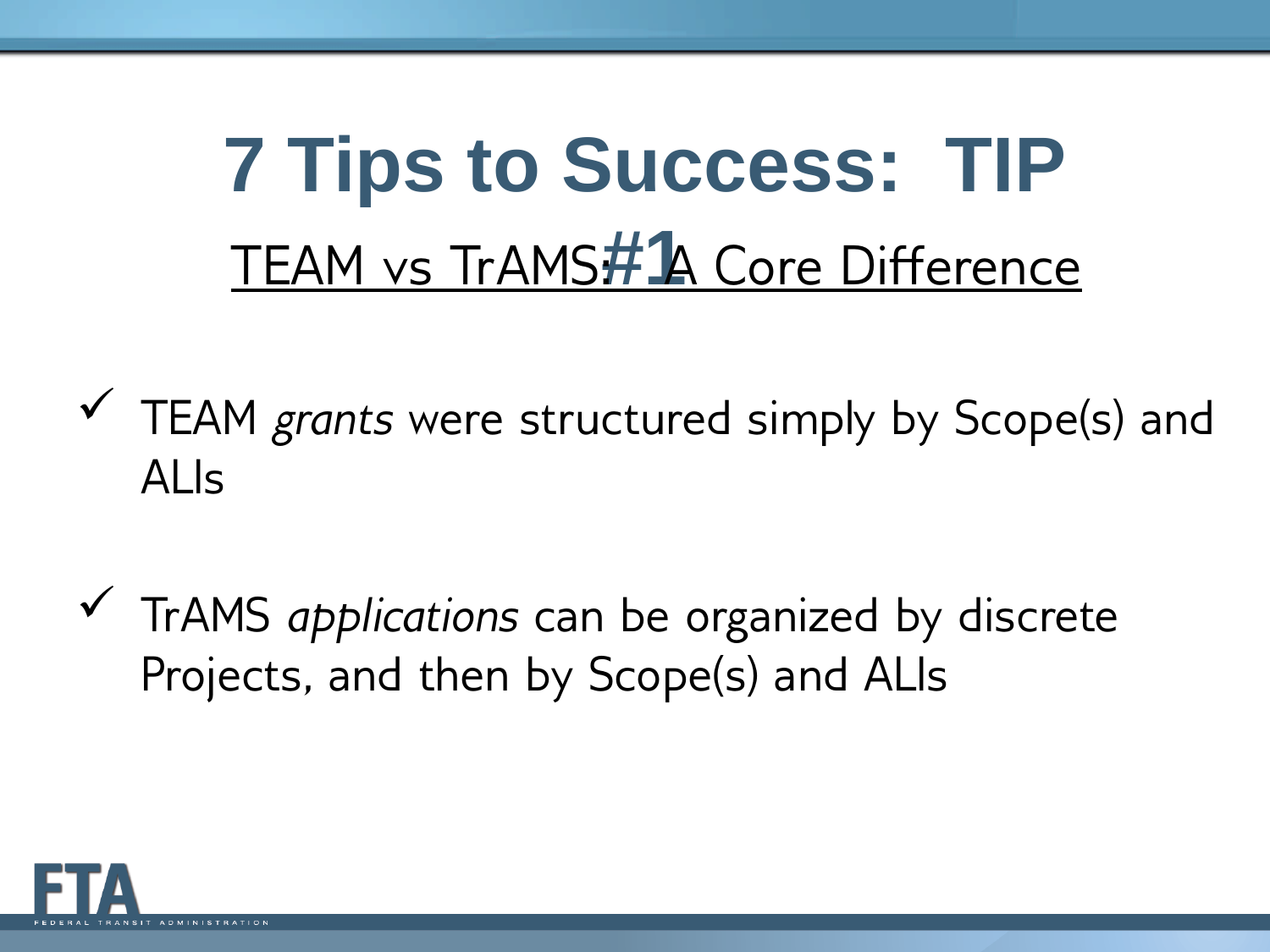

7 Tips to Success:  TIP #1
TEAM vs TrAMS:   A Core Difference

TEAM grants were structured simply by Scope(s) and ALIs

TrAMS applications can be organized by discrete   Projects, and then by Scope(s) and ALIs